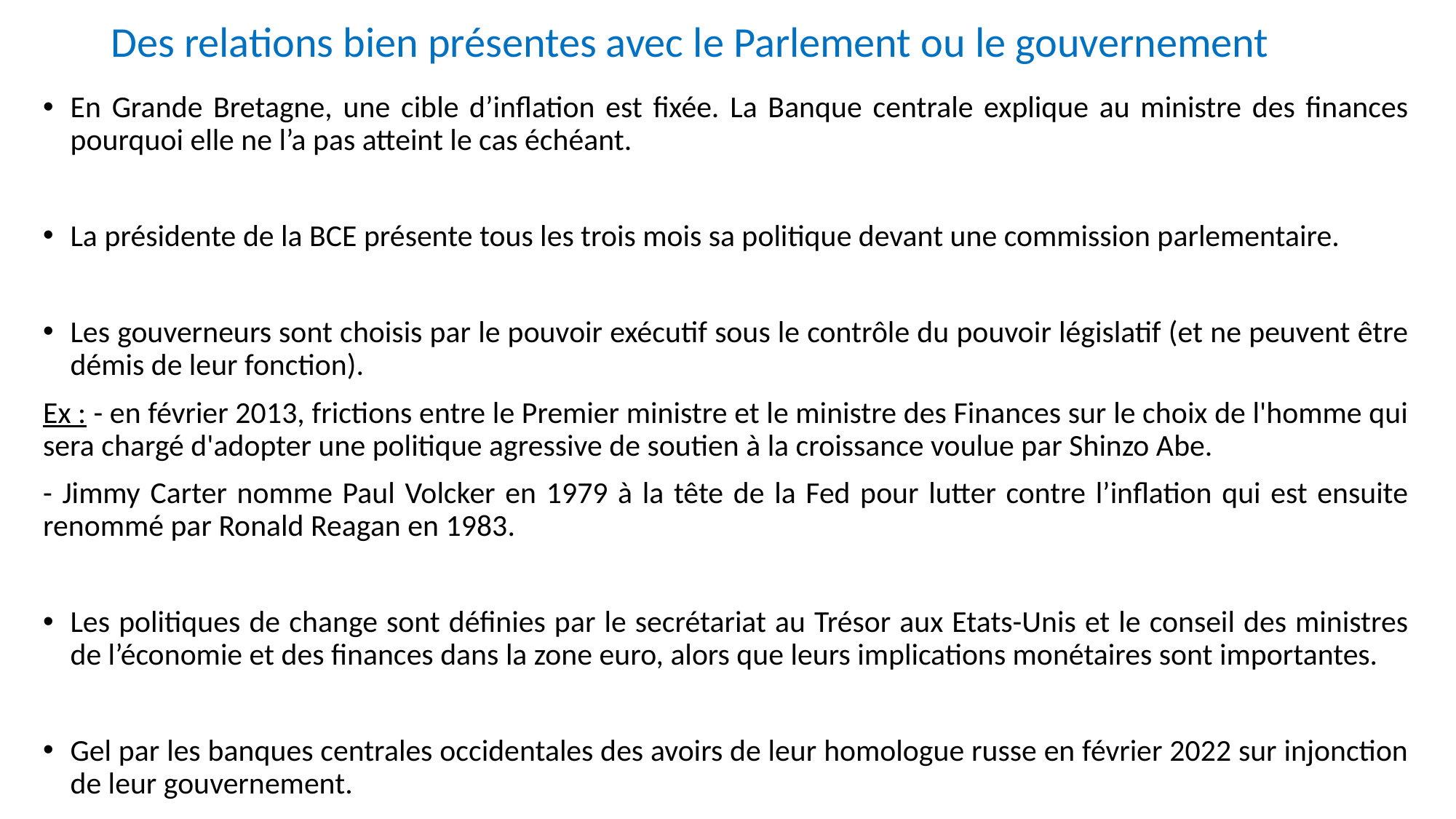

# Des relations bien présentes avec le Parlement ou le gouvernement
En Grande Bretagne, une cible d’inflation est fixée. La Banque centrale explique au ministre des finances pourquoi elle ne l’a pas atteint le cas échéant.

La présidente de la BCE présente tous les trois mois sa politique devant une commission parlementaire.

Les gouverneurs sont choisis par le pouvoir exécutif sous le contrôle du pouvoir législatif (et ne peuvent être démis de leur fonction).
Ex : - en février 2013, frictions entre le Premier ministre et le ministre des Finances sur le choix de l'homme qui sera chargé d'adopter une politique agressive de soutien à la croissance voulue par Shinzo Abe.
- Jimmy Carter nomme Paul Volcker en 1979 à la tête de la Fed pour lutter contre l’inflation qui est ensuite renommé par Ronald Reagan en 1983.

Les politiques de change sont définies par le secrétariat au Trésor aux Etats-Unis et le conseil des ministres de l’économie et des finances dans la zone euro, alors que leurs implications monétaires sont importantes.

Gel par les banques centrales occidentales des avoirs de leur homologue russe en février 2022 sur injonction de leur gouvernement.